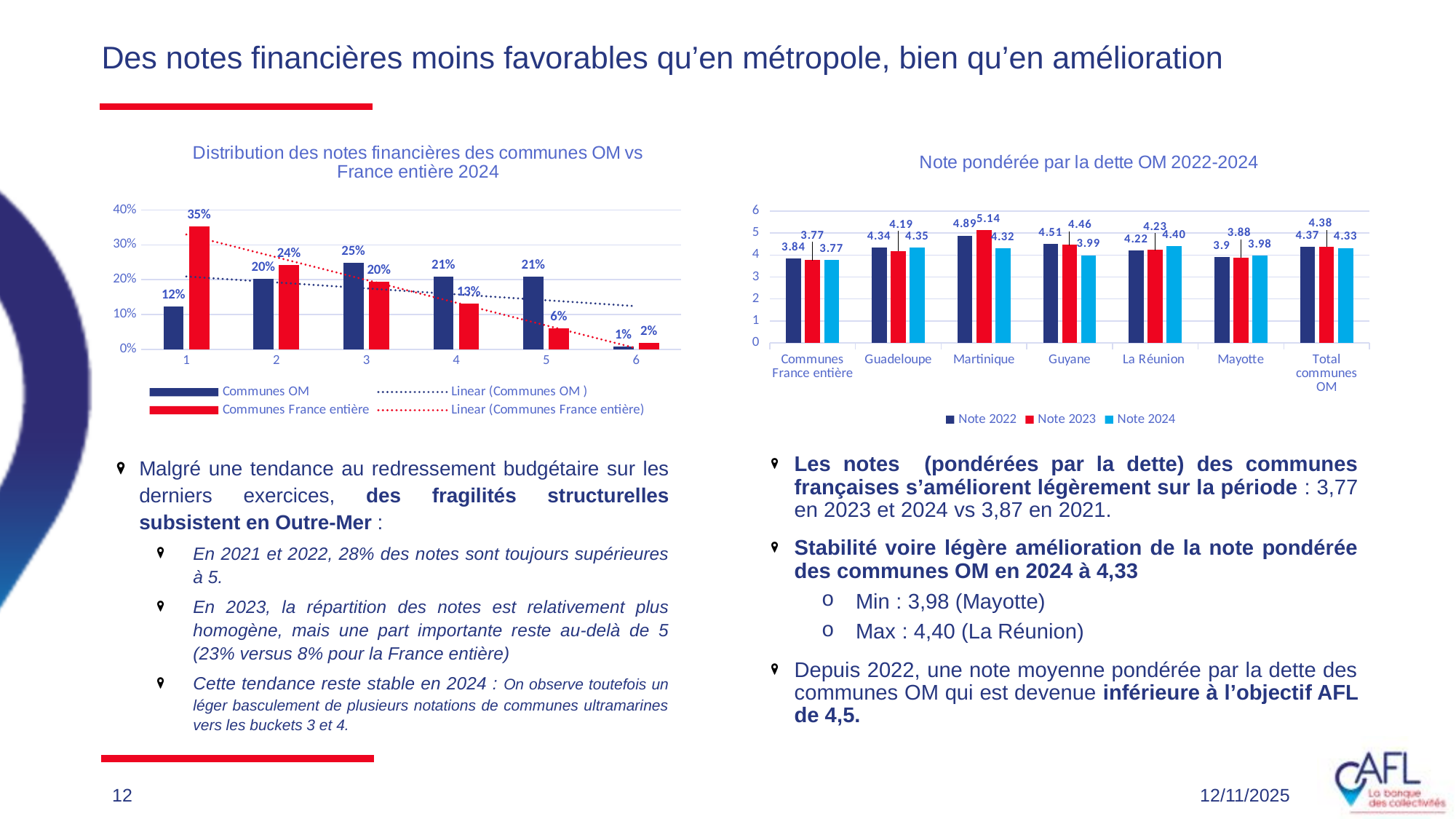

# Des notes financières moins favorables qu’en métropole, bien qu’en amélioration

### Chart: Distribution des notes financières des communes OM vs France entière 2024

| Category | Communes OM  | Communes France entière |
|---|---|---|

### Chart: Note pondérée par la dette OM 2022-2024

| Category | Note 2022 | Note 2023 | Note 2024 |
|---|---|---|---|
| Communes France entière | 3.84 | 3.77 | 3.766185475336282 |
| Guadeloupe | 4.34 | 4.19 | 4.348398798418687 |
| Martinique | 4.89 | 5.14 | 4.316094280859712 |
| Guyane | 4.51 | 4.46 | 3.99174383663871 |
| La Réunion  | 4.22 | 4.23 | 4.398692539617403 |
| Mayotte | 3.9 | 3.88 | 3.9810321230781387 |
| Total communes OM | 4.37 | 4.38 | 4.326273689140909 |
Les notes  (pondérées par la dette) des communes françaises s’améliorent légèrement sur la période : 3,77 en 2023 et 2024 vs 3,87 en 2021.
Stabilité voire légère amélioration de la note pondérée des communes OM en 2024 à 4,33
Min : 3,98 (Mayotte)
Max : 4,40 (La Réunion)
Depuis 2022, une note moyenne pondérée par la dette des communes OM qui est devenue inférieure à l’objectif AFL de 4,5.
Malgré une tendance au redressement budgétaire sur les derniers exercices, des fragilités structurelles subsistent en Outre-Mer :
En 2021 et 2022, 28% des notes sont toujours supérieures à 5.
En 2023, la répartition des notes est relativement plus homogène, mais une part importante reste au-delà de 5 (23% versus 8% pour la France entière)
Cette tendance reste stable en 2024 : On observe toutefois un léger basculement de plusieurs notations de communes ultramarines vers les buckets 3 et 4.
12
12/11/2025